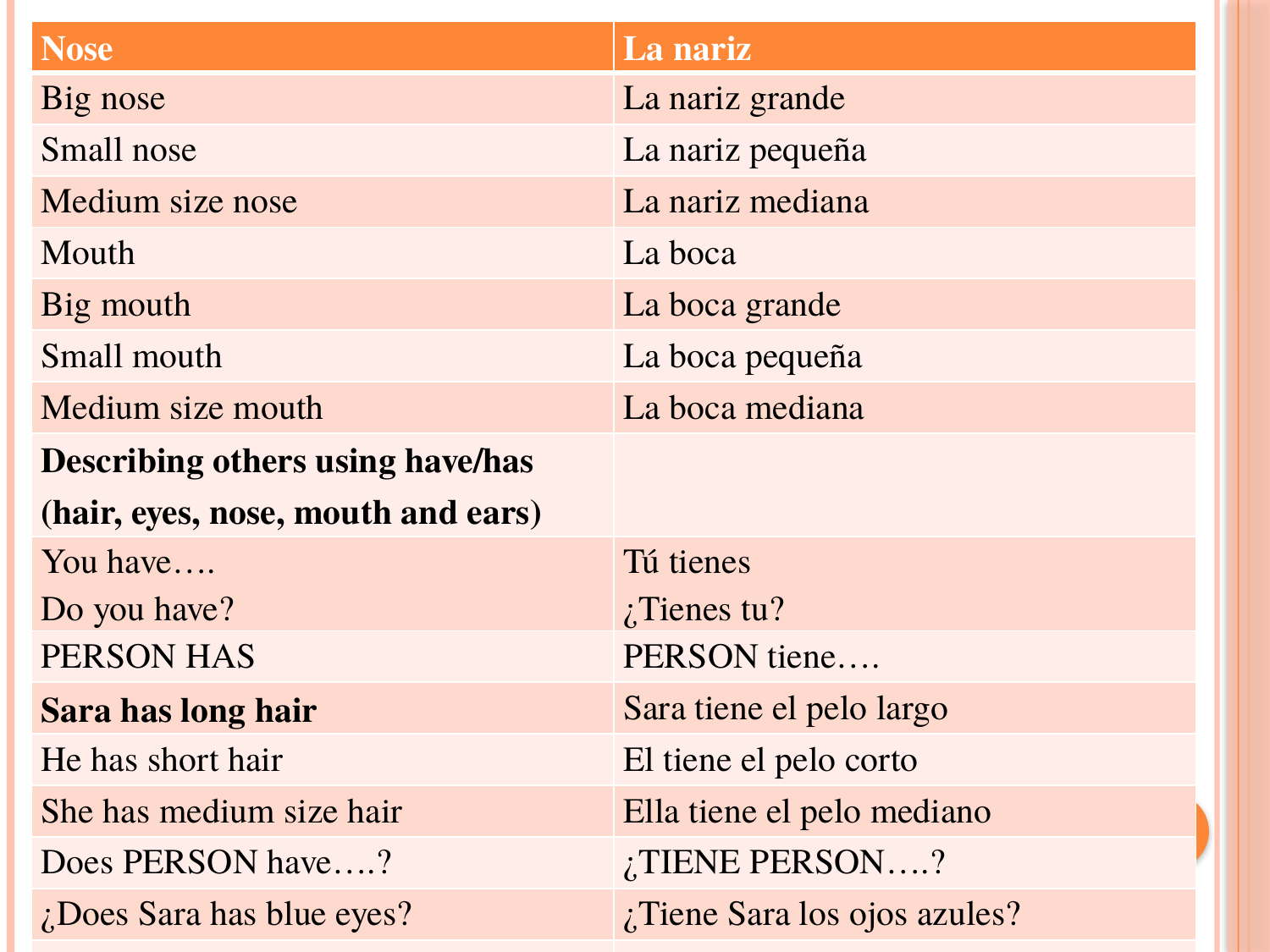

| Nose | La nariz |
| --- | --- |
| Big nose | La nariz grande |
| Small nose | La nariz pequeña |
| Medium size nose | La nariz mediana |
| Mouth | La boca |
| Big mouth | La boca grande |
| Small mouth | La boca pequeña |
| Medium size mouth | La boca mediana |
| Describing others using have/has (hair, eyes, nose, mouth and ears) |  |
| You have…. Do you have? | Tú tienes ¿Tienes tu? |
| PERSON HAS | PERSON tiene…. |
| Sara has long hair | Sara tiene el pelo largo |
| He has short hair | El tiene el pelo corto |
| She has medium size hair | Ella tiene el pelo mediano |
| Does PERSON have….? | ¿TIENE PERSON….? |
| ¿Does Sara has blue eyes? | ¿Tiene Sara los ojos azules? |
|  |  |